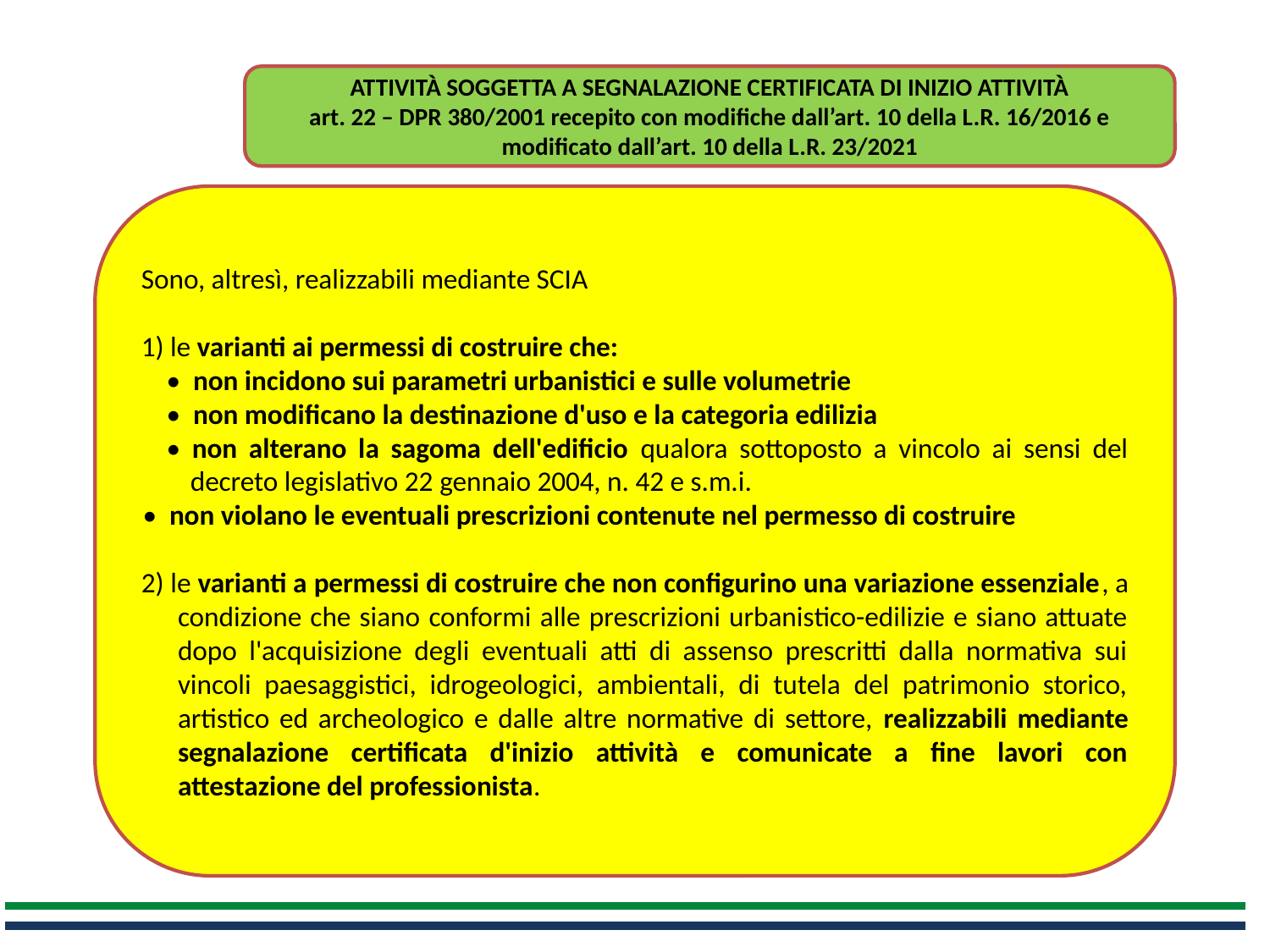

ATTIVITÀ SOGGETTA A SEGNALAZIONE CERTIFICATA DI INIZIO ATTIVITÀ
art. 22 – DPR 380/2001 recepito con modifiche dall’art. 10 della L.R. 16/2016 e modificato dall’art. 10 della L.R. 23/2021
Sono, altresì, realizzabili mediante SCIA

1) le varianti ai permessi di costruire che:
•  non incidono sui parametri urbanistici e sulle volumetrie
•  non modificano la destinazione d'uso e la categoria edilizia
• non alterano la sagoma dell'edificio qualora sottoposto a vincolo ai sensi del decreto legislativo 22 gennaio 2004, n. 42 e s.m.i.
•  non violano le eventuali prescrizioni contenute nel permesso di costruire

2) le varianti a permessi di costruire che non configurino una variazione essenziale, a condizione che siano conformi alle prescrizioni urbanistico-edilizie e siano attuate dopo l'acquisizione degli eventuali atti di assenso prescritti dalla normativa sui vincoli paesaggistici, idrogeologici, ambientali, di tutela del patrimonio storico, artistico ed archeologico e dalle altre normative di settore, realizzabili mediante segnalazione certificata d'inizio attività e comunicate a fine lavori con attestazione del professionista.